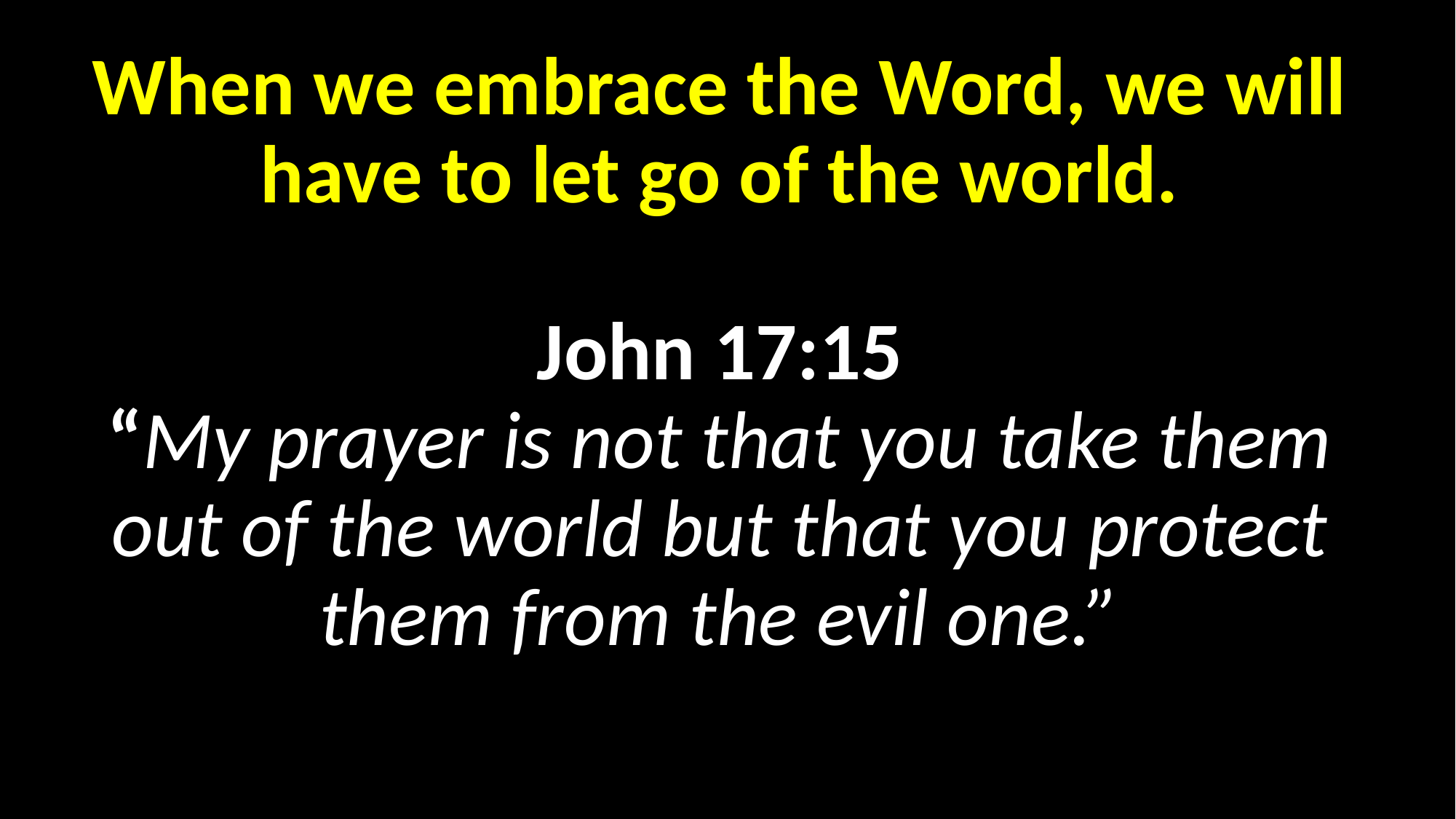

# When we embrace the Word, we will have to let go of the world. John 17:15 “My prayer is not that you take them out of the world but that you protect them from the evil one.”